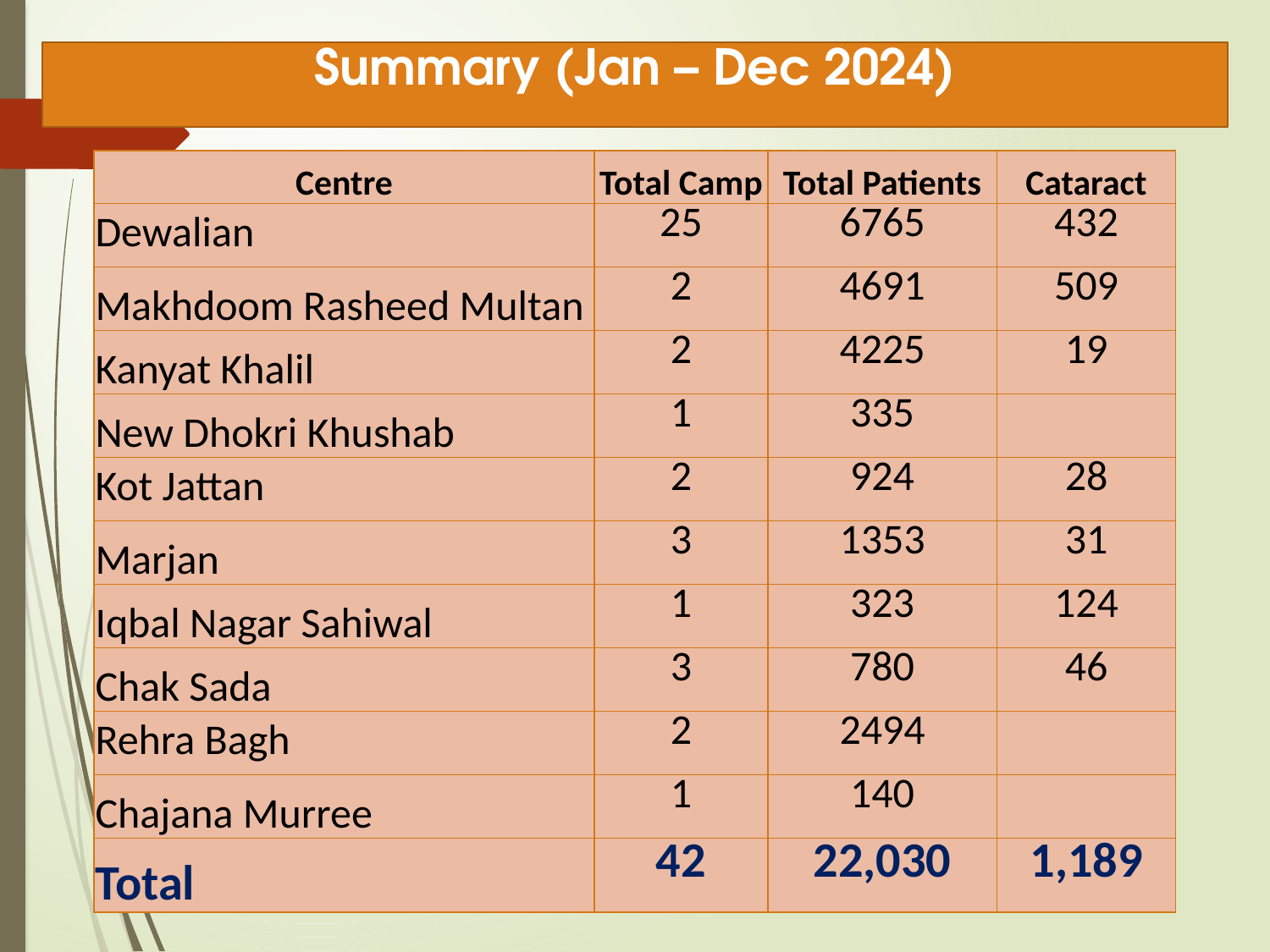

# Summary (Jan – Dec 2024)
| Centre | Total Camp | Total Patients | Cataract |
| --- | --- | --- | --- |
| Dewalian | 25 | 6765 | 432 |
| Makhdoom Rasheed Multan | 2 | 4691 | 509 |
| Kanyat Khalil | 2 | 4225 | 19 |
| New Dhokri Khushab | 1 | 335 |  |
| Kot Jattan | 2 | 924 | 28 |
| Marjan | 3 | 1353 | 31 |
| Iqbal Nagar Sahiwal | 1 | 323 | 124 |
| Chak Sada | 3 | 780 | 46 |
| Rehra Bagh | 2 | 2494 |  |
| Chajana Murree | 1 | 140 |  |
| Total | 42 | 22,030 | 1,189 |